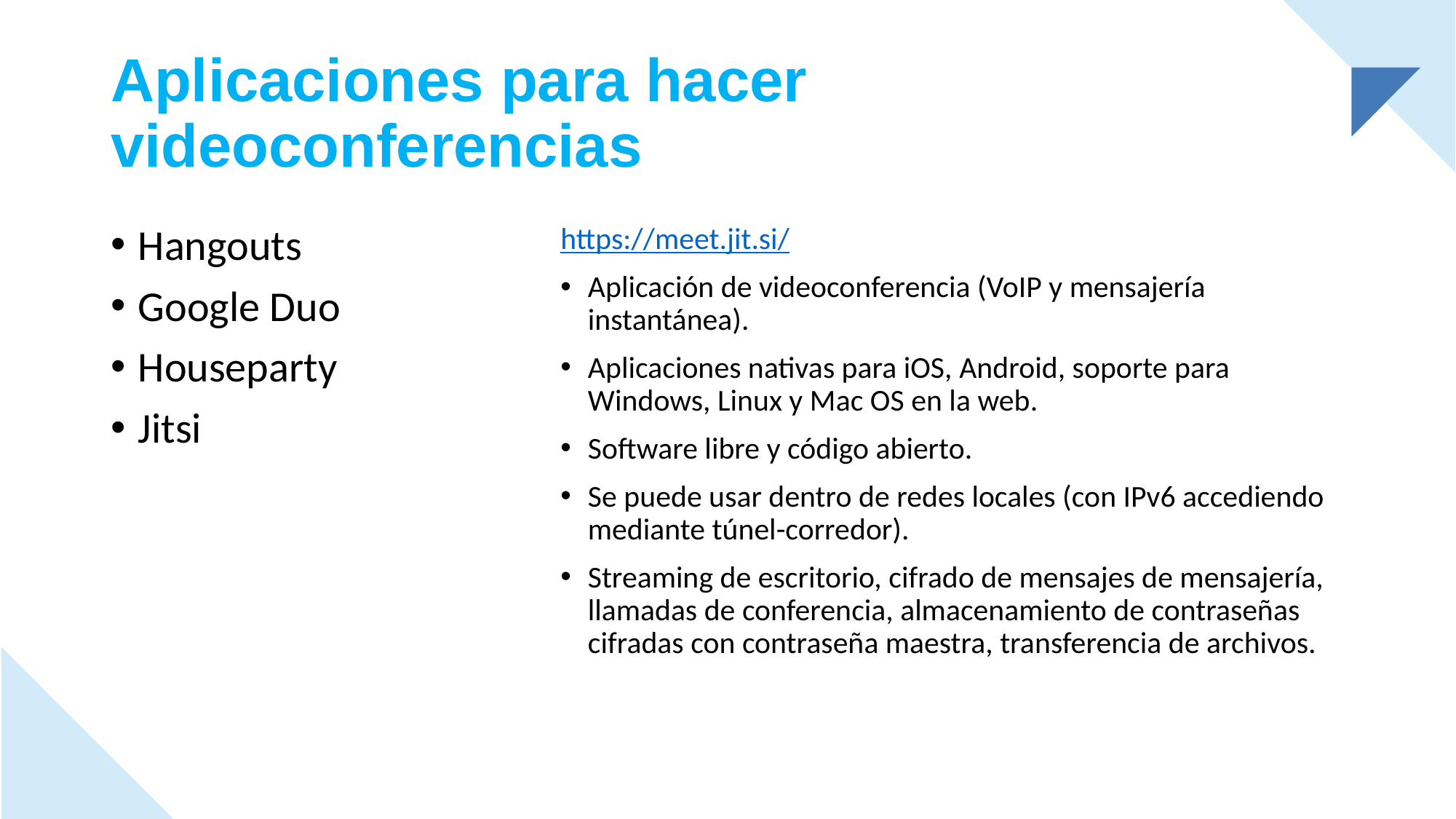

# Aplicaciones para hacer videoconferencias

Hangouts
Google Duo
Houseparty
Jitsi
https://meet.jit.si/
Aplicación de videoconferencia (VoIP y mensajería instantánea).
Aplicaciones nativas para iOS, Android, soporte para Windows, Linux y Mac OS en la web.
Software libre y código abierto.
Se puede usar dentro de redes locales (con IPv6 accediendo mediante túnel-corredor).
Streaming de escritorio, cifrado de mensajes de mensajería, llamadas de conferencia, almacenamiento de contraseñas cifradas con contraseña maestra, transferencia de archivos.